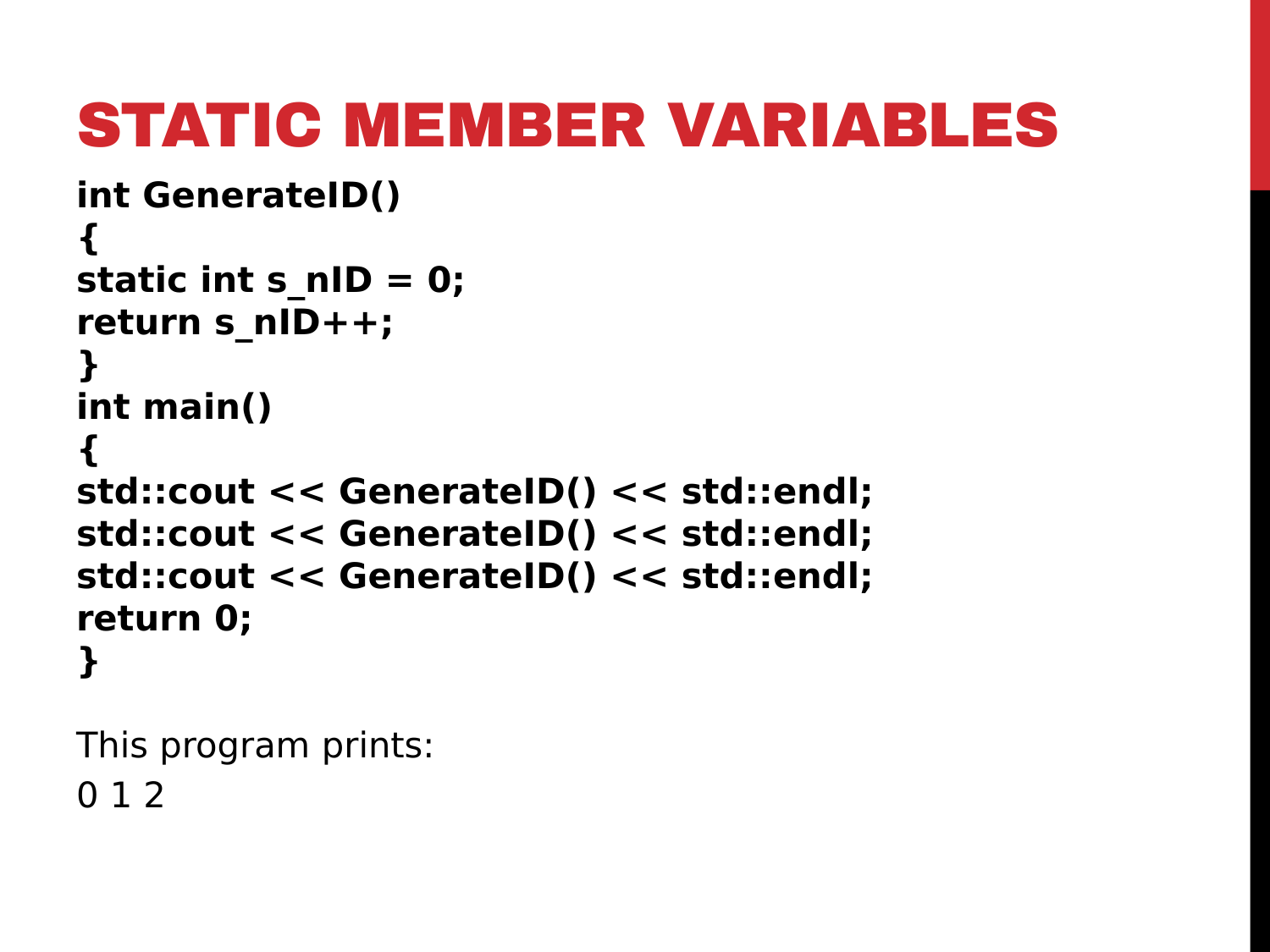

# Static member variables
int GenerateID()
{
static int s_nID = 0;
return s_nID++;
}
int main()
{
std::cout << GenerateID() << std::endl;
std::cout << GenerateID() << std::endl;
std::cout << GenerateID() << std::endl;
return 0;
}

This program prints:
0 1 2